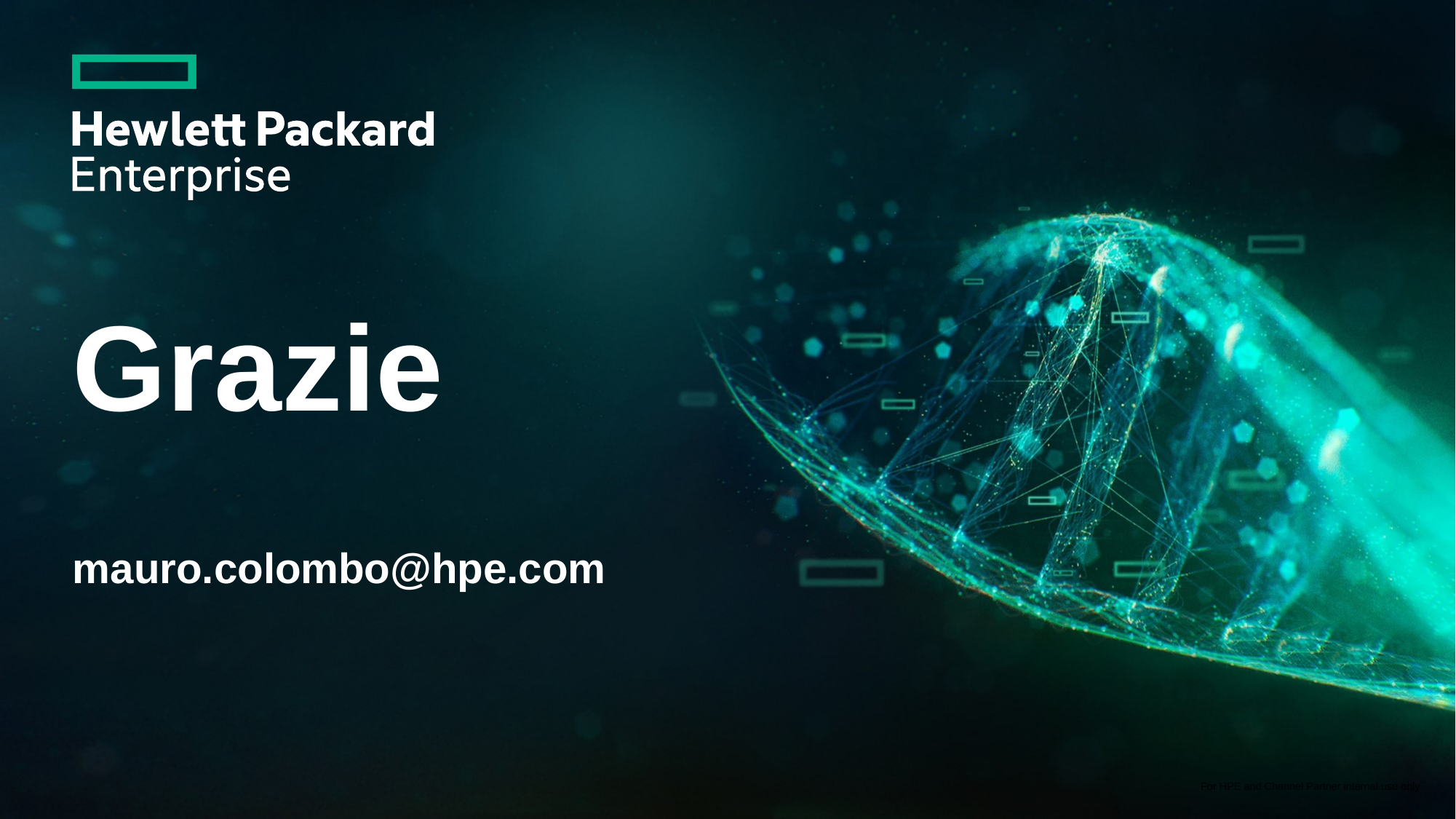

# Grazie mauro.colombo@hpe.com
For HPE and Channel Partner internal use only